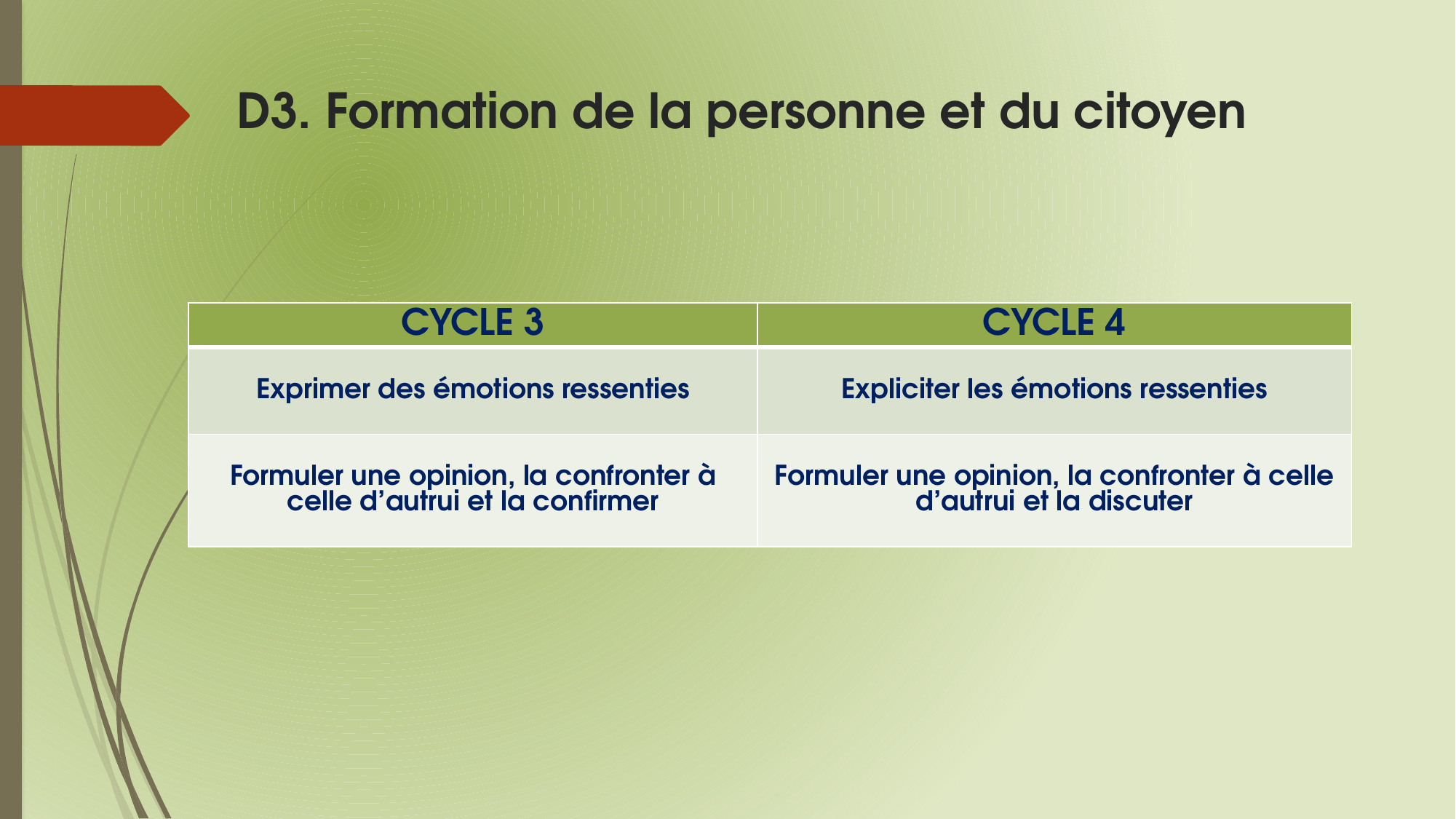

# D3. Formation de la personne et du citoyen
| CYCLE 3 | CYCLE 4 |
| --- | --- |
| Exprimer des émotions ressenties | Expliciter les émotions ressenties |
| Formuler une opinion, la confronter à celle d’autrui et la confirmer | Formuler une opinion, la confronter à celle d’autrui et la discuter |